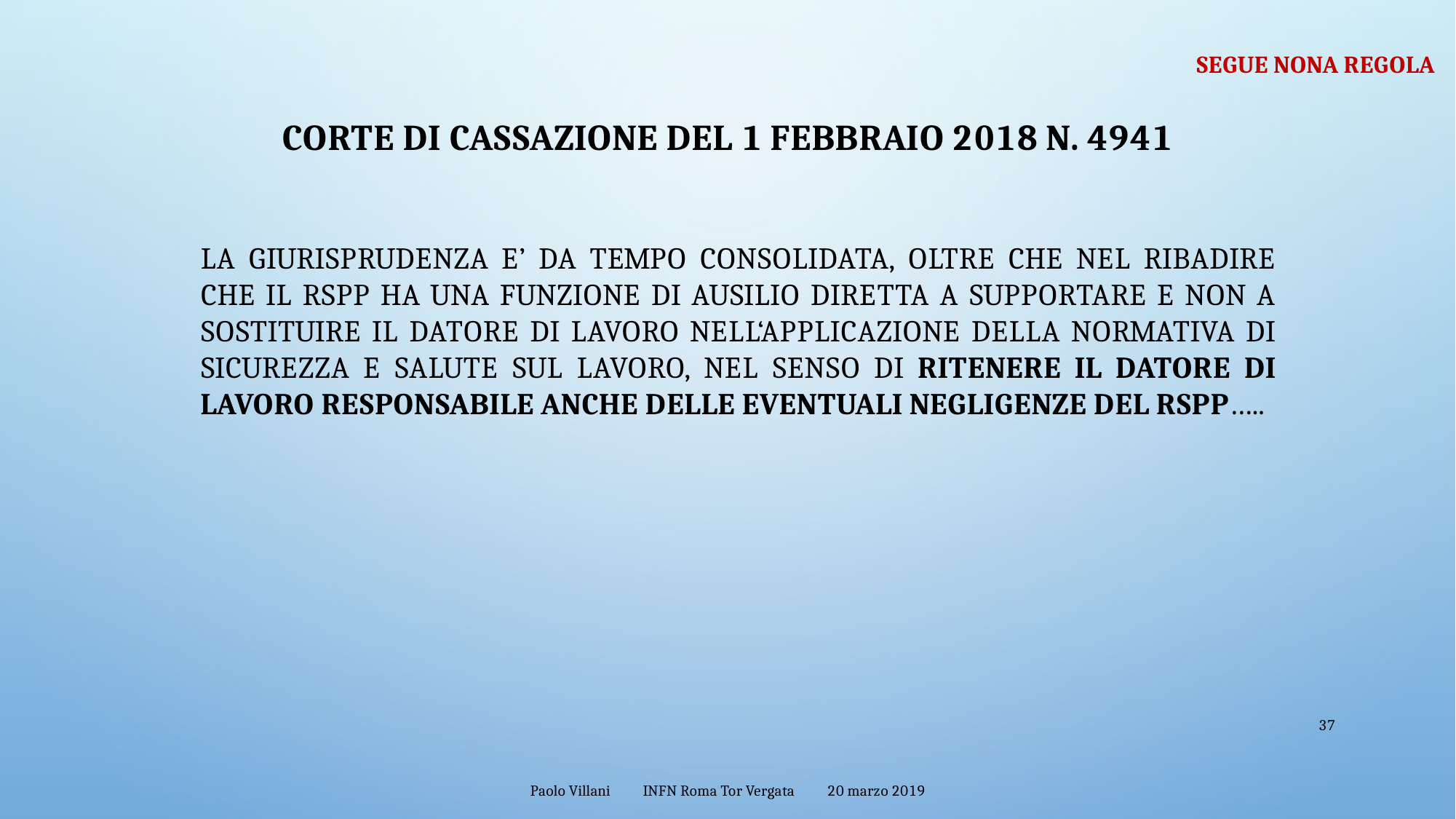

segue nona regola
Corte di Cassazione del 1 febbraio 2018 n. 4941
LA GIURISPRUDENZA E’ DA TEMPO CONSOLIDATA, OLTRE CHE NEL RIBADIRE CHE il RSPP ha una funzione di ausilio diretta a supportare e non a sostituire il datore di lavoro nell‘applicazione della normativa di sicurezza e salute sul lavoro, nel senso di ritenere il datore di lavoro responsabile anche delle eventuali negligenze del RSPP…..

37
Paolo Villani          INFN Roma Tor Vergata          20 marzo 2019